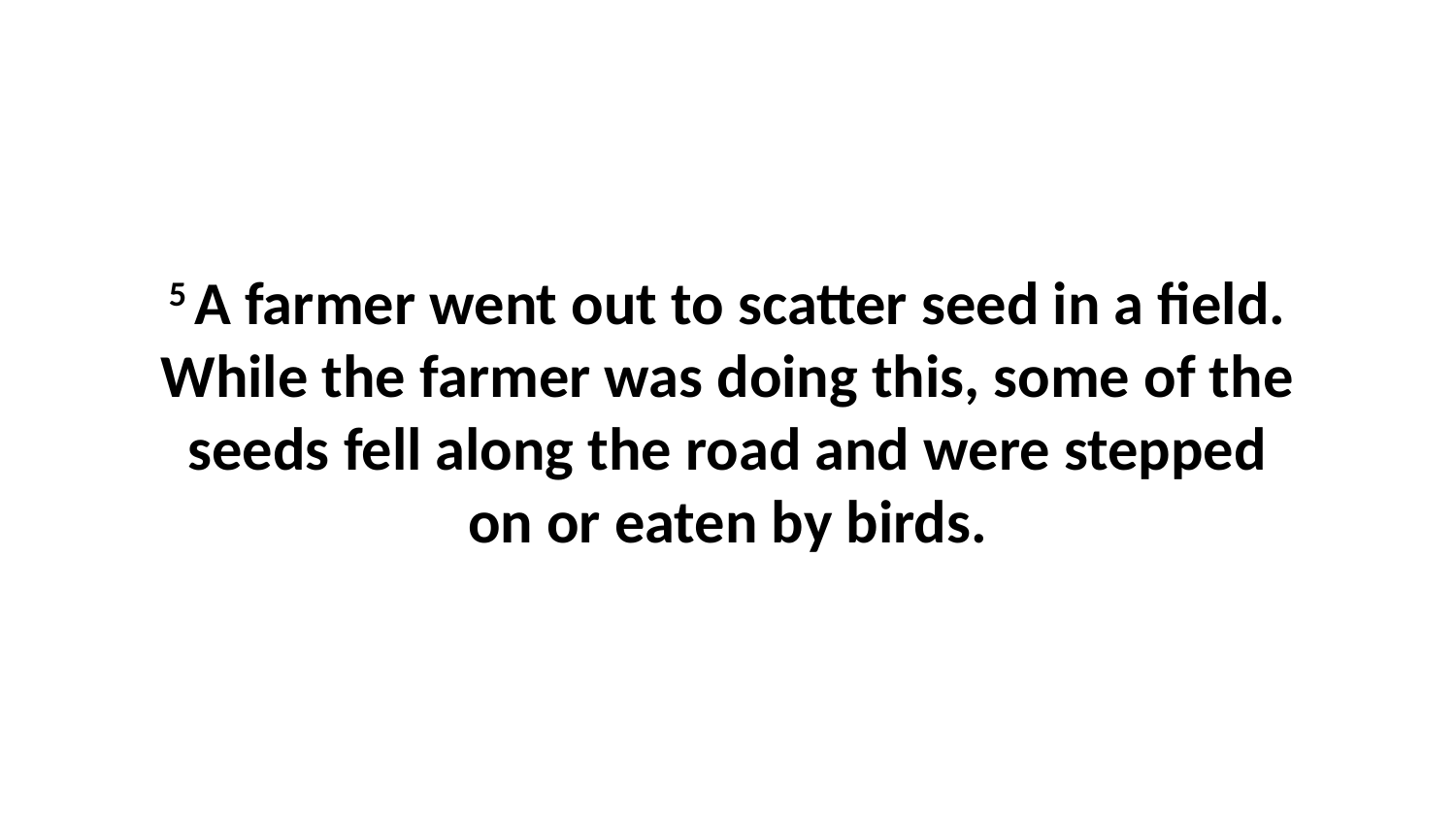

5 A farmer went out to scatter seed in a field. While the farmer was doing this, some of the seeds fell along the road and were stepped on or eaten by birds.